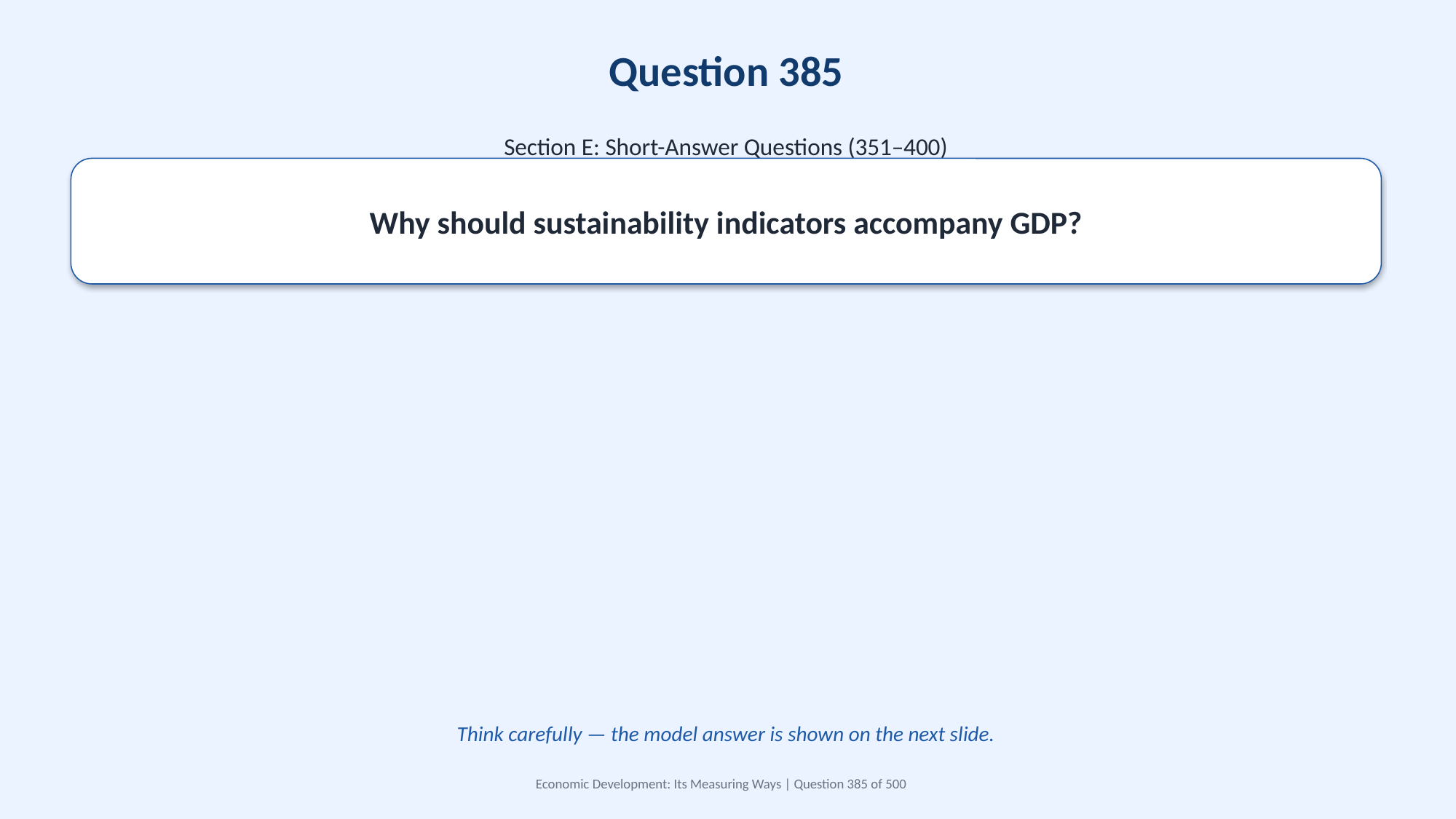

Question 385
Section E: Short-Answer Questions (351–400)
Why should sustainability indicators accompany GDP?
Think carefully — the model answer is shown on the next slide.
Economic Development: Its Measuring Ways | Question 385 of 500